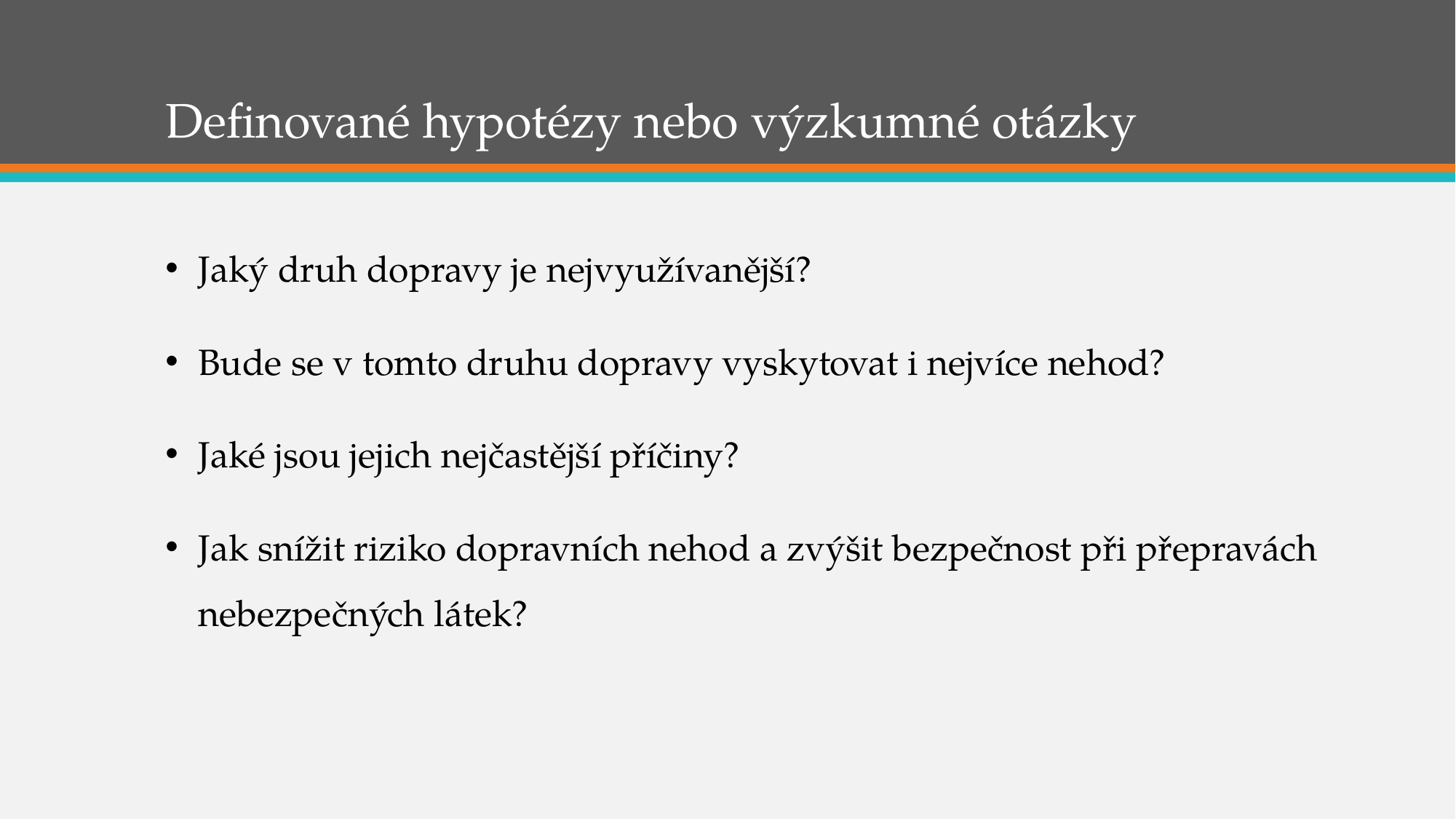

# Definované hypotézy nebo výzkumné otázky
Jaký druh dopravy je nejvyužívanější?
Bude se v tomto druhu dopravy vyskytovat i nejvíce nehod?
Jaké jsou jejich nejčastější příčiny?
Jak snížit riziko dopravních nehod a zvýšit bezpečnost při přepravách nebezpečných látek?